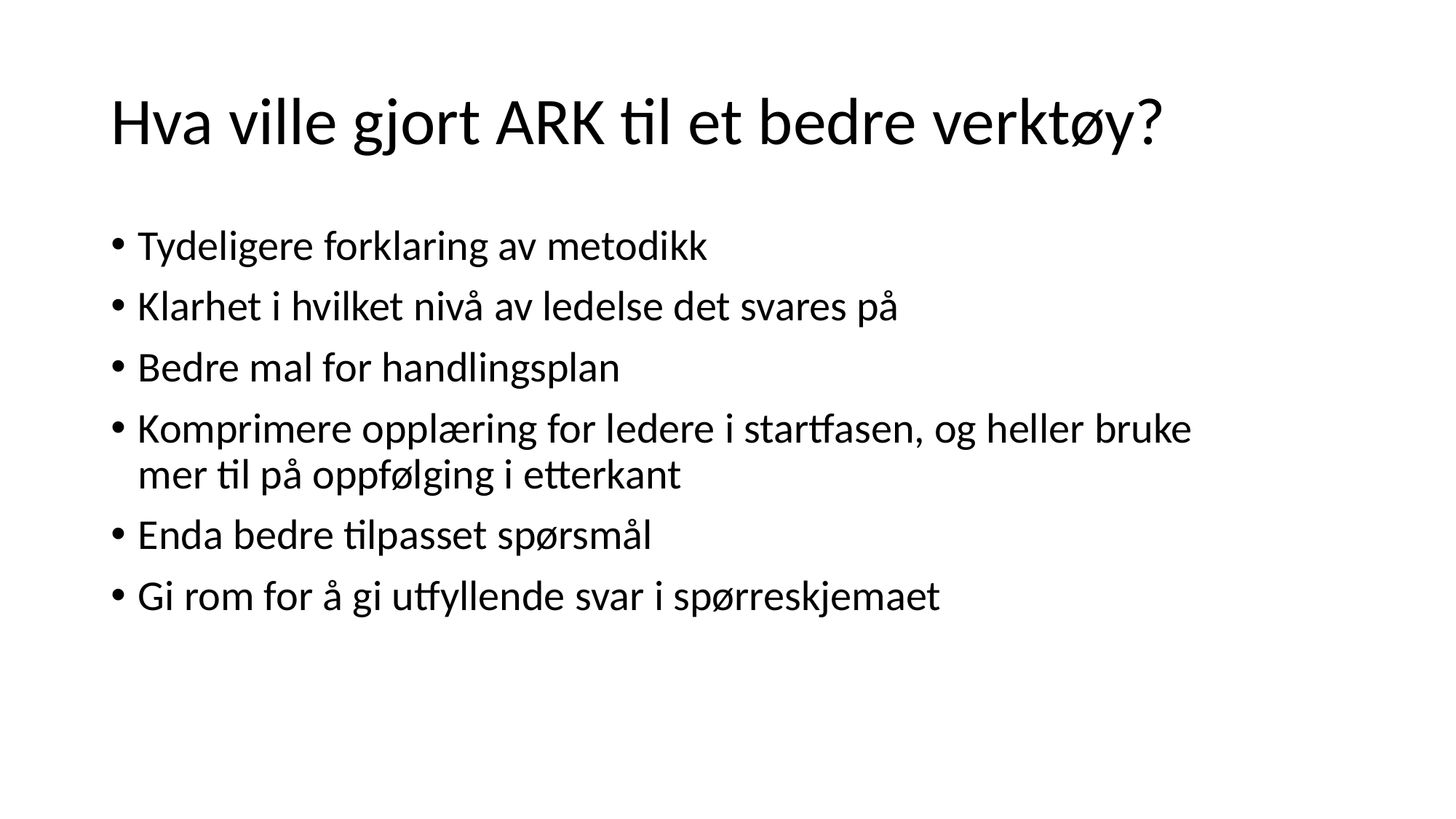

# Hva ville gjort ARK til et bedre verktøy?
Tydeligere forklaring av metodikk
Klarhet i hvilket nivå av ledelse det svares på
Bedre mal for handlingsplan
Komprimere opplæring for ledere i startfasen, og heller bruke mer til på oppfølging i etterkant
Enda bedre tilpasset spørsmål
Gi rom for å gi utfyllende svar i spørreskjemaet